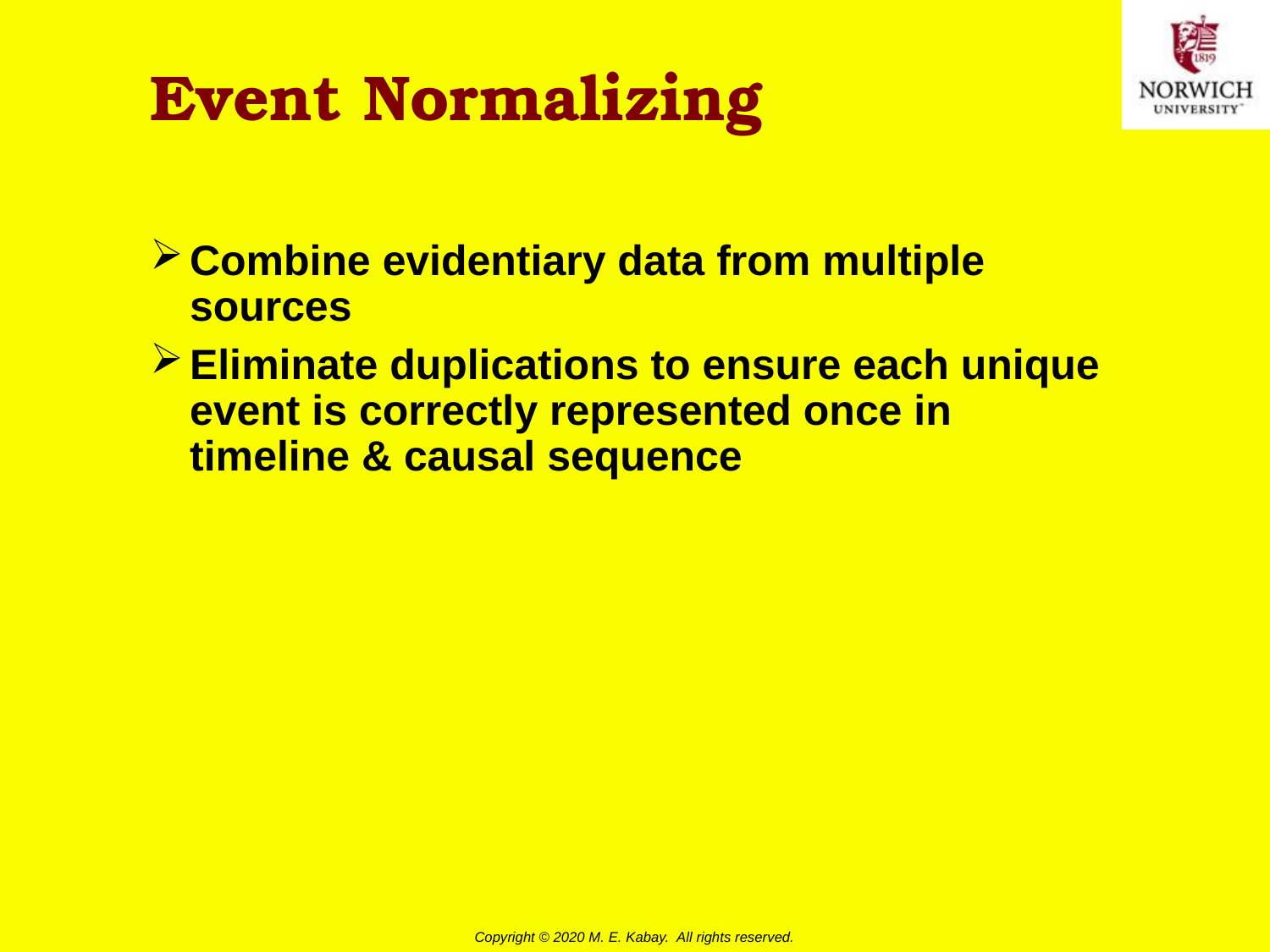

# Event Normalizing
Combine evidentiary data from multiple sources
Eliminate duplications to ensure each unique event is correctly represented once in timeline & causal sequence